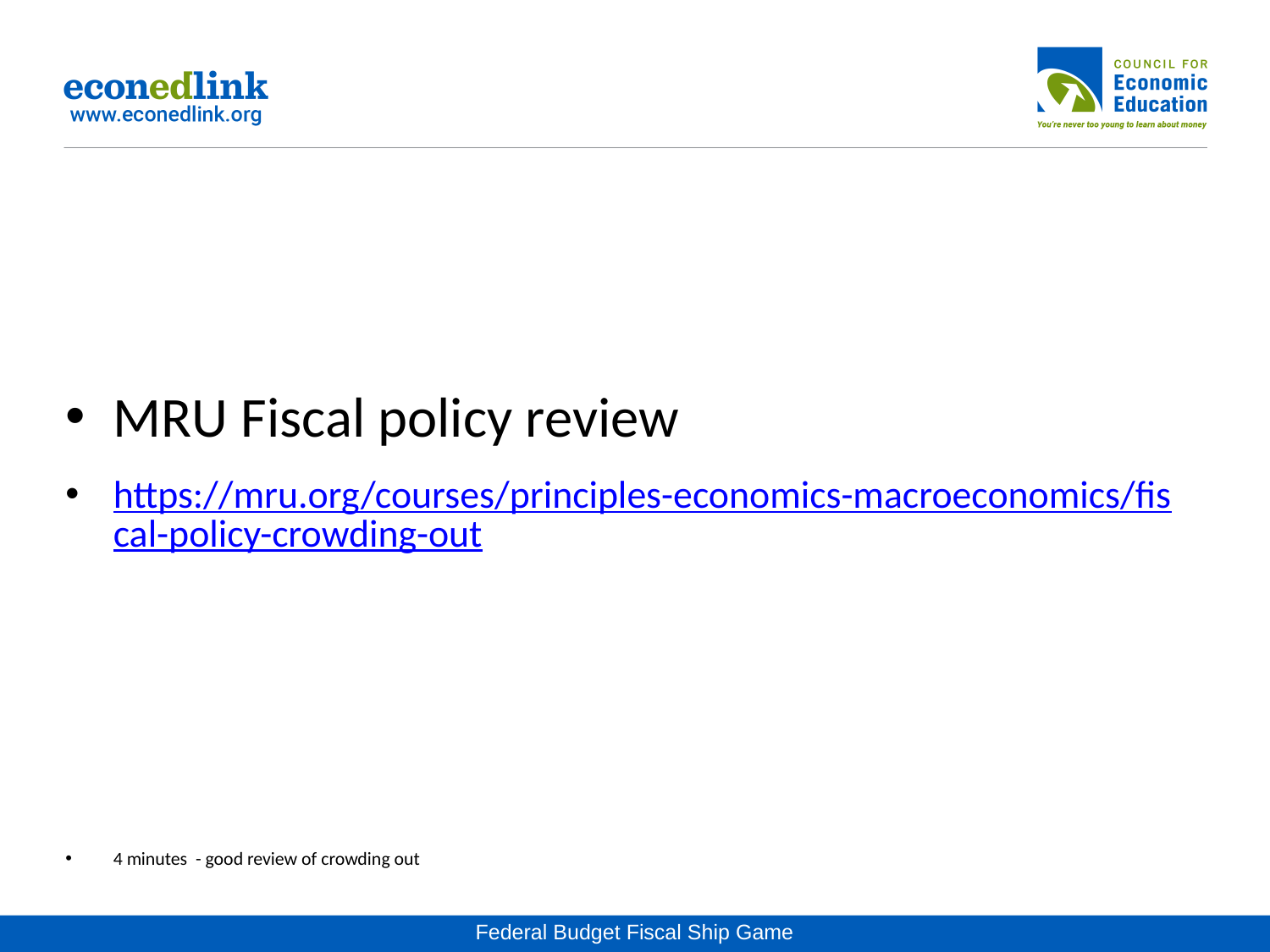

#

MRU Fiscal policy review
https://mru.org/courses/principles-economics-macroeconomics/fiscal-policy-crowding-out

4 minutes  - good review of crowding out